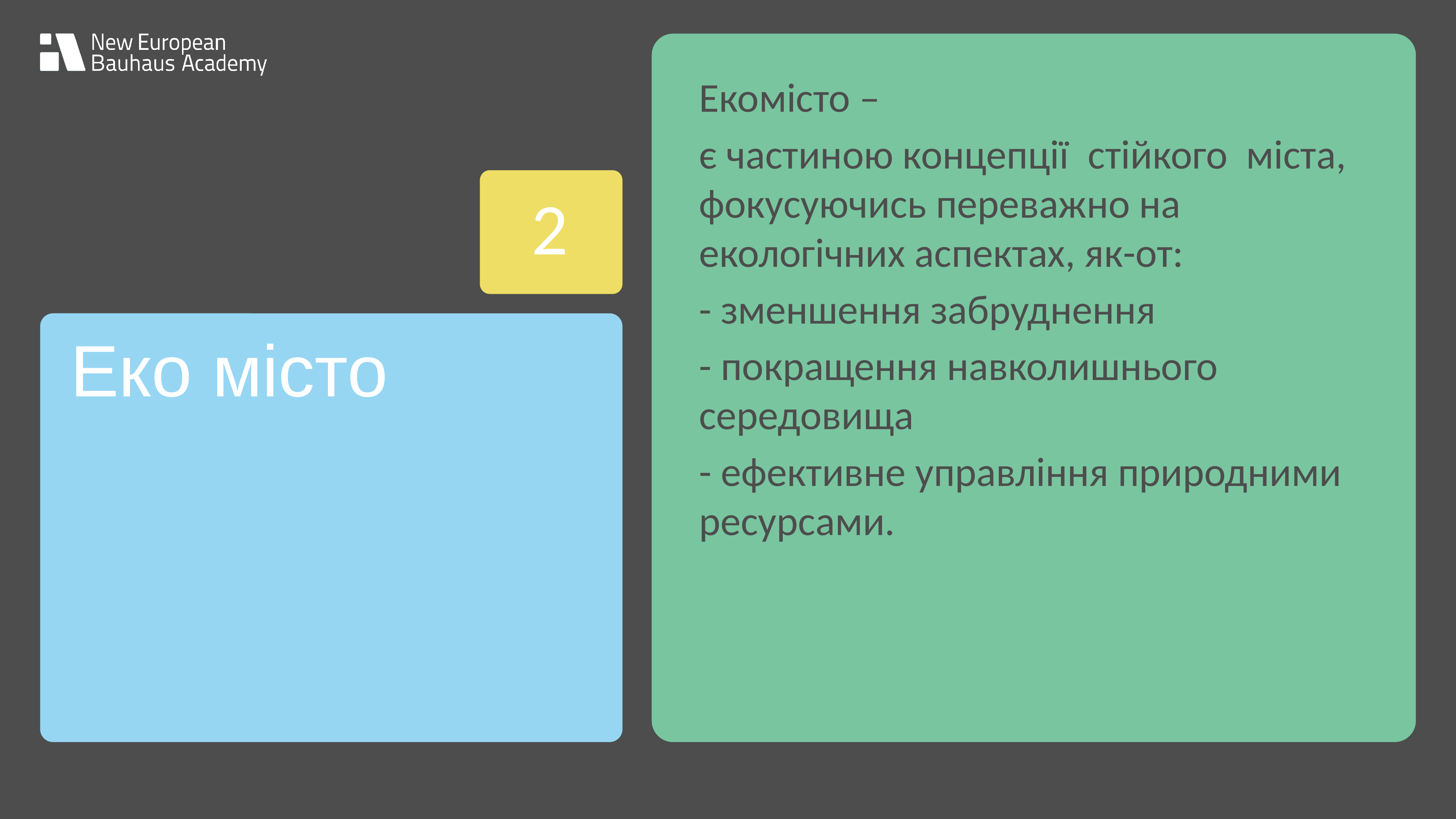

Екомісто –
є частиною концепції  стійкого  міста, фокусуючись переважно на екологічних аспектах, як-от:
- зменшення забруднення
- покращення навколишнього середовища
- ефективне управління природними ресурсами.
2
Еко місто